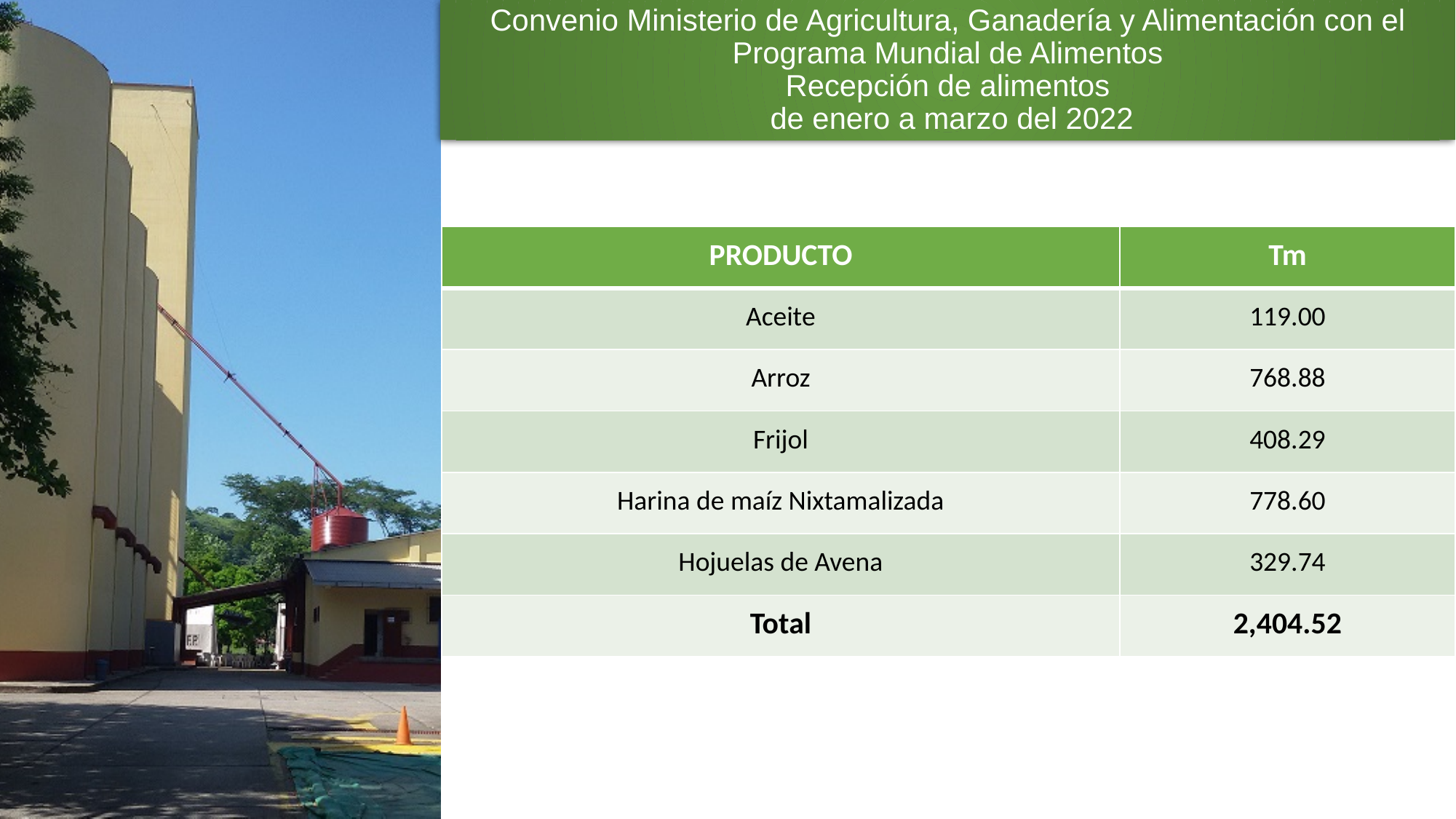

# Convenio Ministerio de Agricultura, Ganadería y Alimentación con el Programa Mundial de Alimentos Recepción de alimentos de enero a marzo del 2022
| PRODUCTO | Tm |
| --- | --- |
| Aceite | 119.00 |
| Arroz | 768.88 |
| Frijol | 408.29 |
| Harina de maíz Nixtamalizada | 778.60 |
| Hojuelas de Avena | 329.74 |
| Total | 2,404.52 |
6